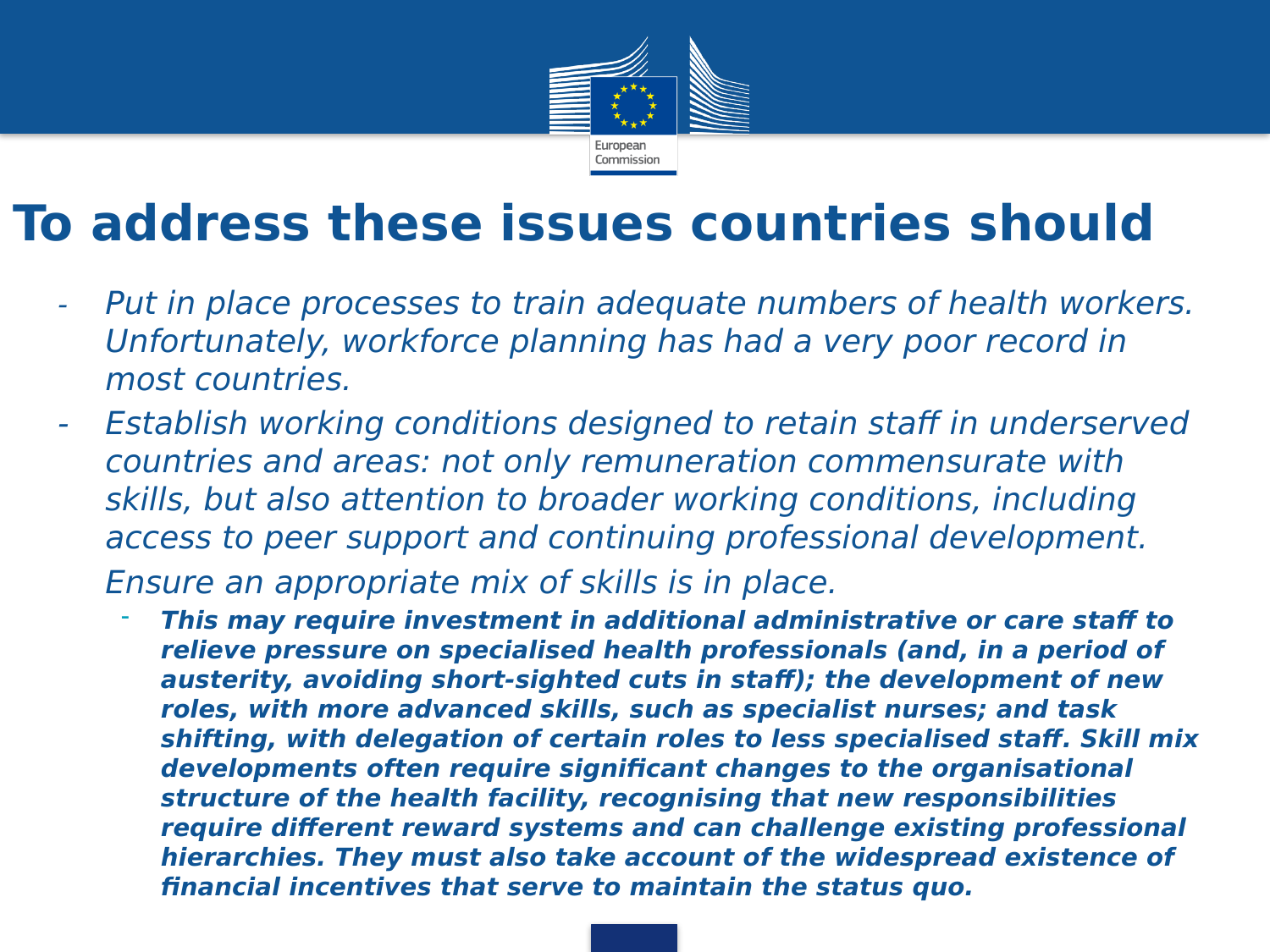

# To address these issues countries should
-	Put in place processes to train adequate numbers of health workers. Unfortunately, workforce planning has had a very poor record in most countries.
-	Establish working conditions designed to retain staff in underserved countries and areas: not only remuneration commensurate with skills, but also attention to broader working conditions, including access to peer support and continuing professional development.
Ensure an appropriate mix of skills is in place.
This may require investment in additional administrative or care staff to relieve pressure on specialised health professionals (and, in a period of austerity, avoiding short-sighted cuts in staff); the development of new roles, with more advanced skills, such as specialist nurses; and task shifting, with delegation of certain roles to less specialised staff. Skill mix developments often require significant changes to the organisational structure of the health facility, recognising that new responsibilities require different reward systems and can challenge existing professional hierarchies. They must also take account of the widespread existence of financial incentives that serve to maintain the status quo.